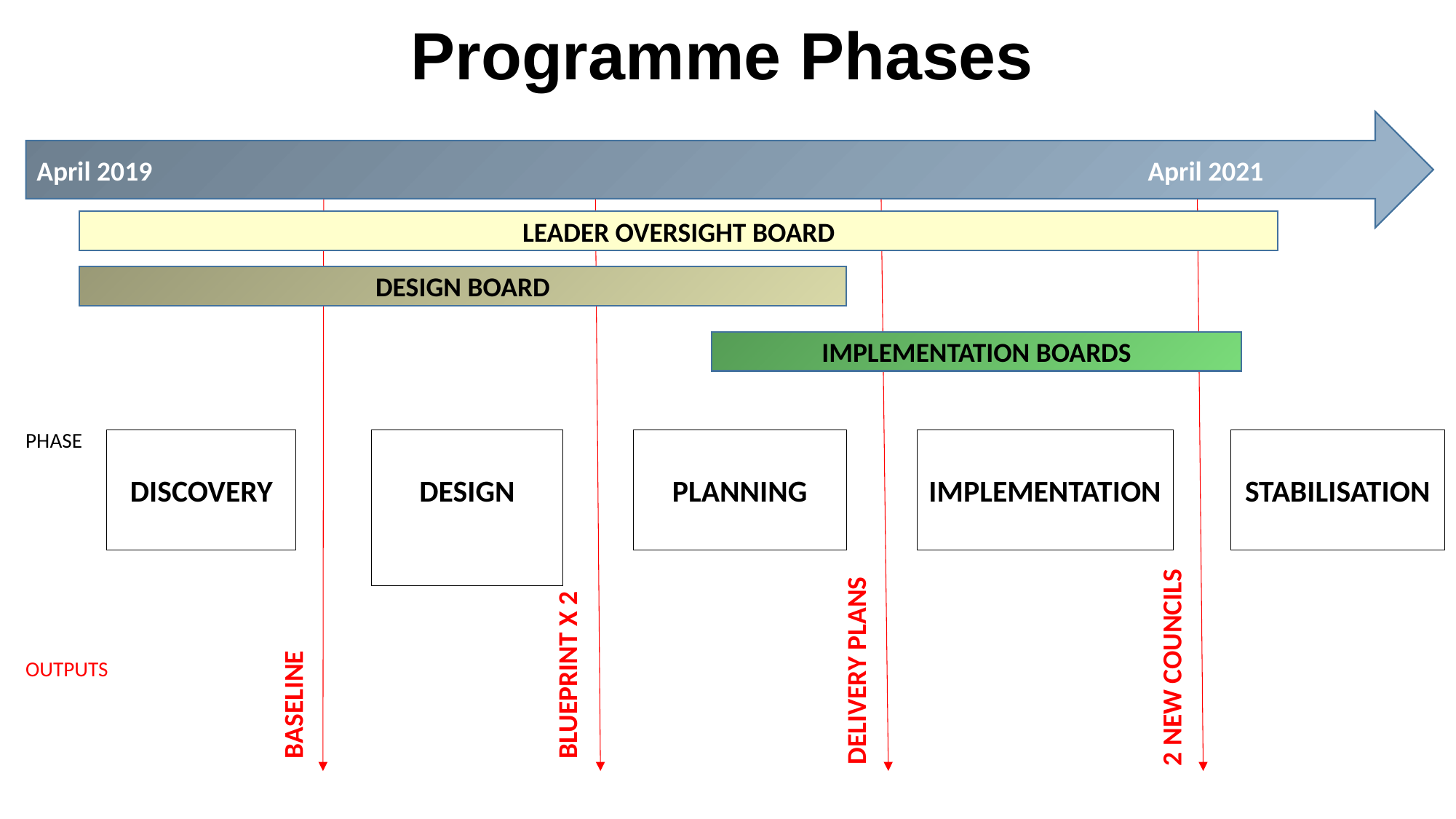

Programme Phases
April 2019                                                             		                                                                          April 2021
LEADER OVERSIGHT BOARD
DESIGN BOARD
IMPLEMENTATION BOARDS
PHASE

OUTPUTS

DESIGN

DISCOVERY

PLANNING

STABILISATION

IMPLEMENTATION

BASELINE
2 NEW COUNCILS
BLUEPRINT X 2
DELIVERY PLANS